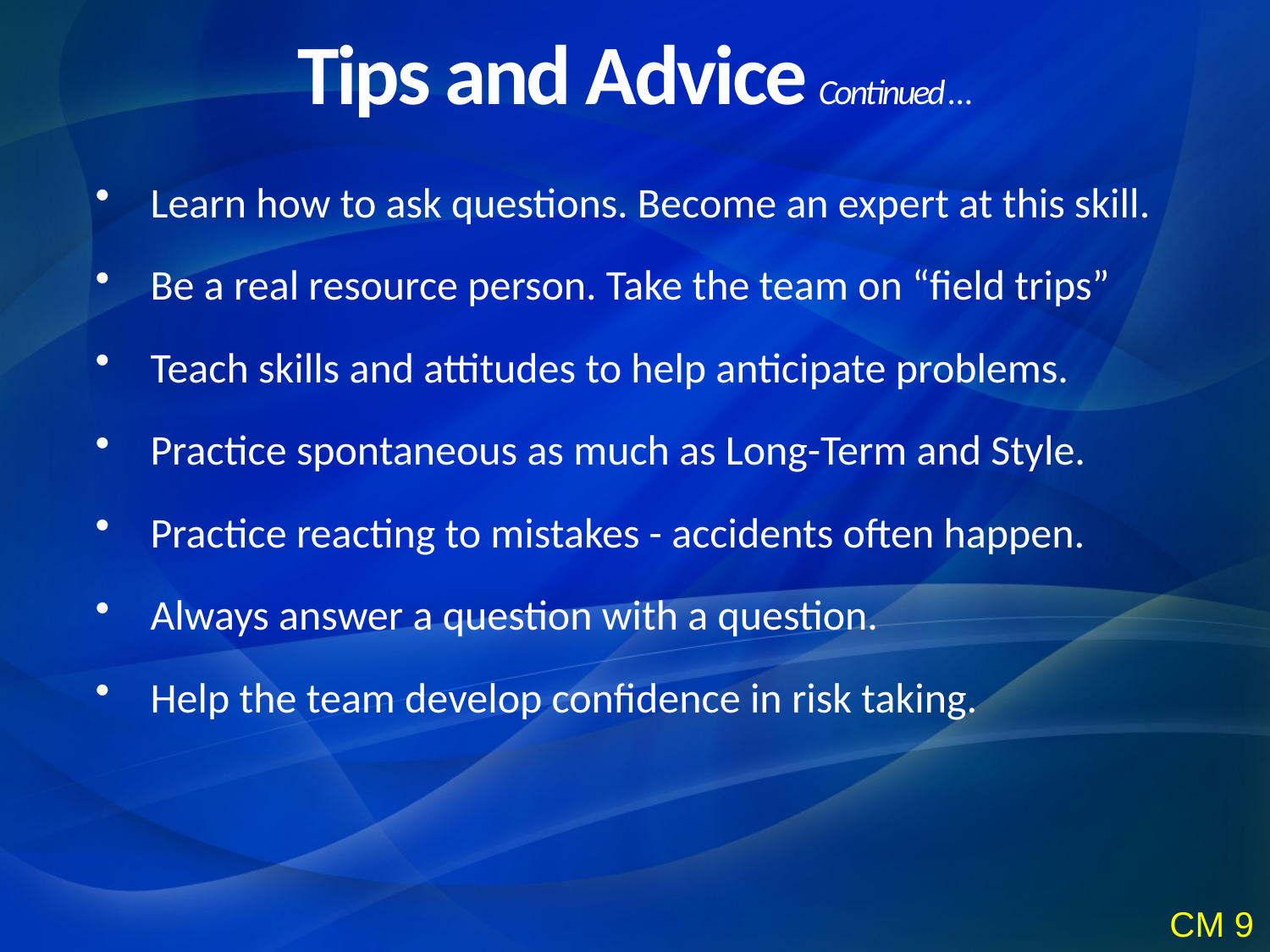

Tips and Advice  Continued …
Learn how to ask questions. Become an expert at this skill.
Be a real resource person. Take the team on “field trips”
Teach skills and attitudes to help anticipate problems.
Practice spontaneous as much as Long-Term and Style.
Practice reacting to mistakes - accidents often happen.
Always answer a question with a question.
Help the team develop confidence in risk taking.
CM 9